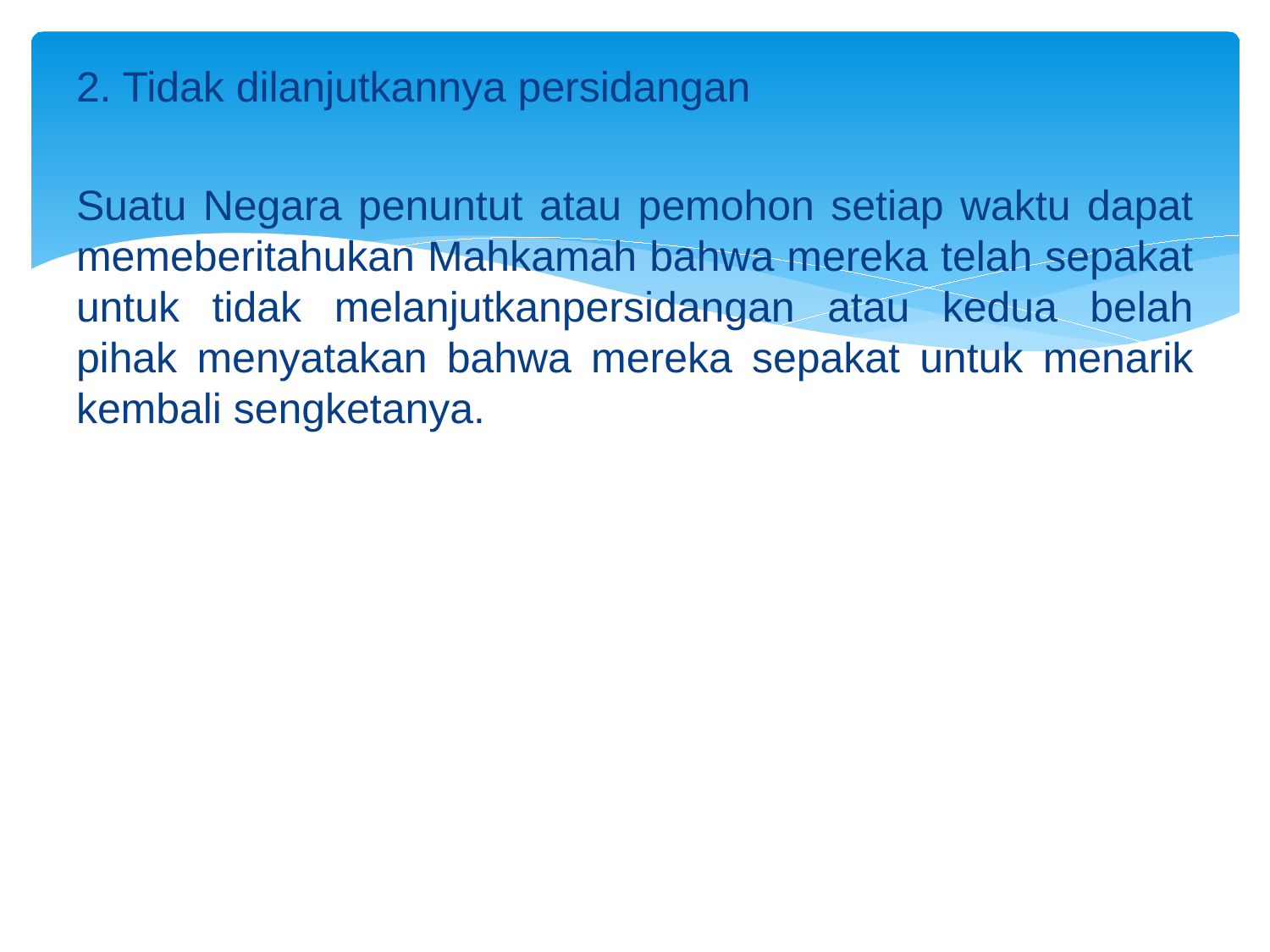

2. Tidak dilanjutkannya persidangan

Suatu Negara penuntut atau pemohon setiap waktu dapat memeberitahukan Mahkamah bahwa mereka telah sepakat untuk tidak melanjutkanpersidangan atau kedua belah pihak menyatakan bahwa mereka sepakat untuk menarik kembali sengketanya.